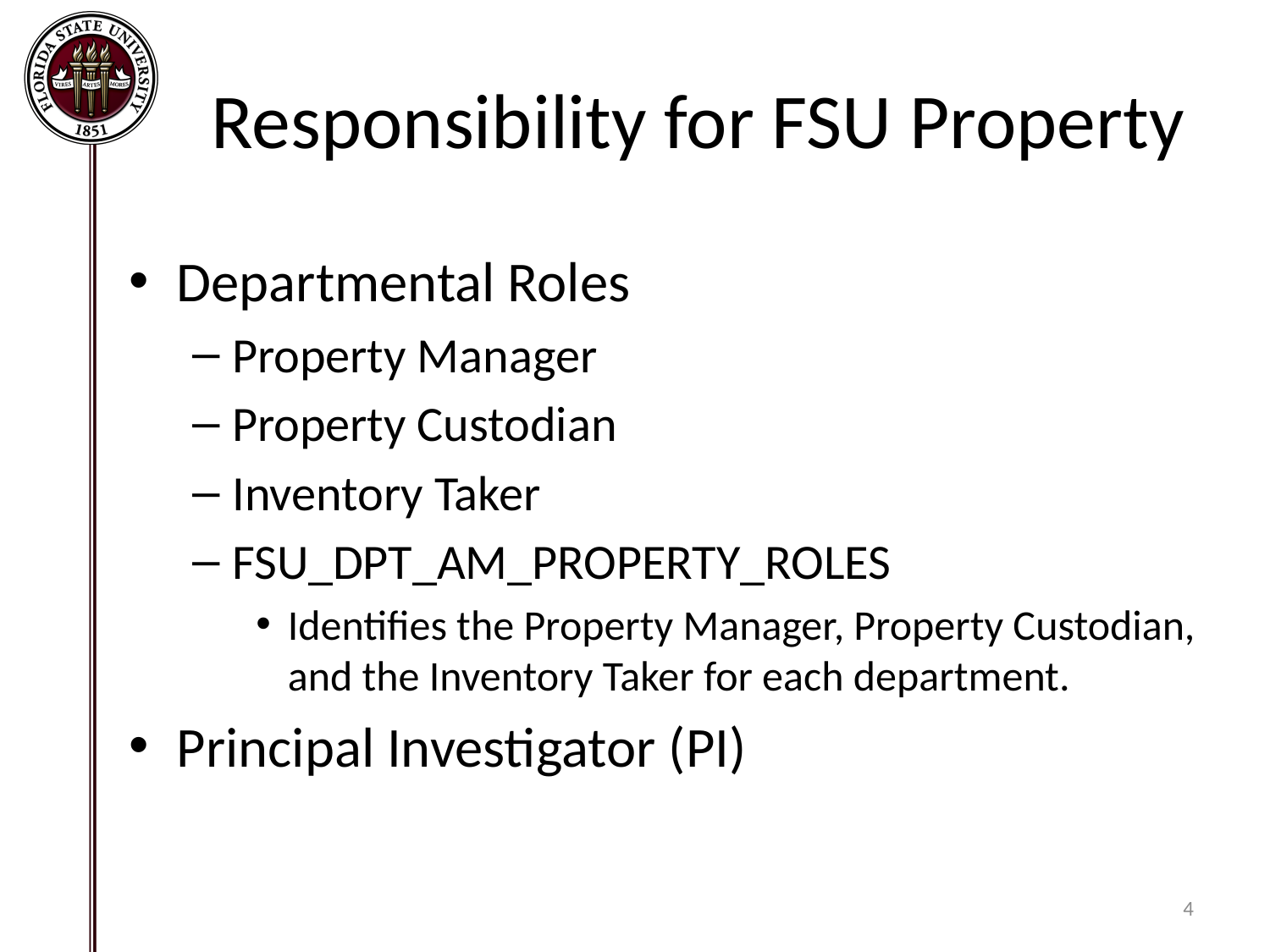

# Responsibility for FSU Property
Departmental Roles
Property Manager
Property Custodian
Inventory Taker
FSU_DPT_AM_PROPERTY_ROLES
Identifies the Property Manager, Property Custodian, and the Inventory Taker for each department.
Principal Investigator (PI)

4